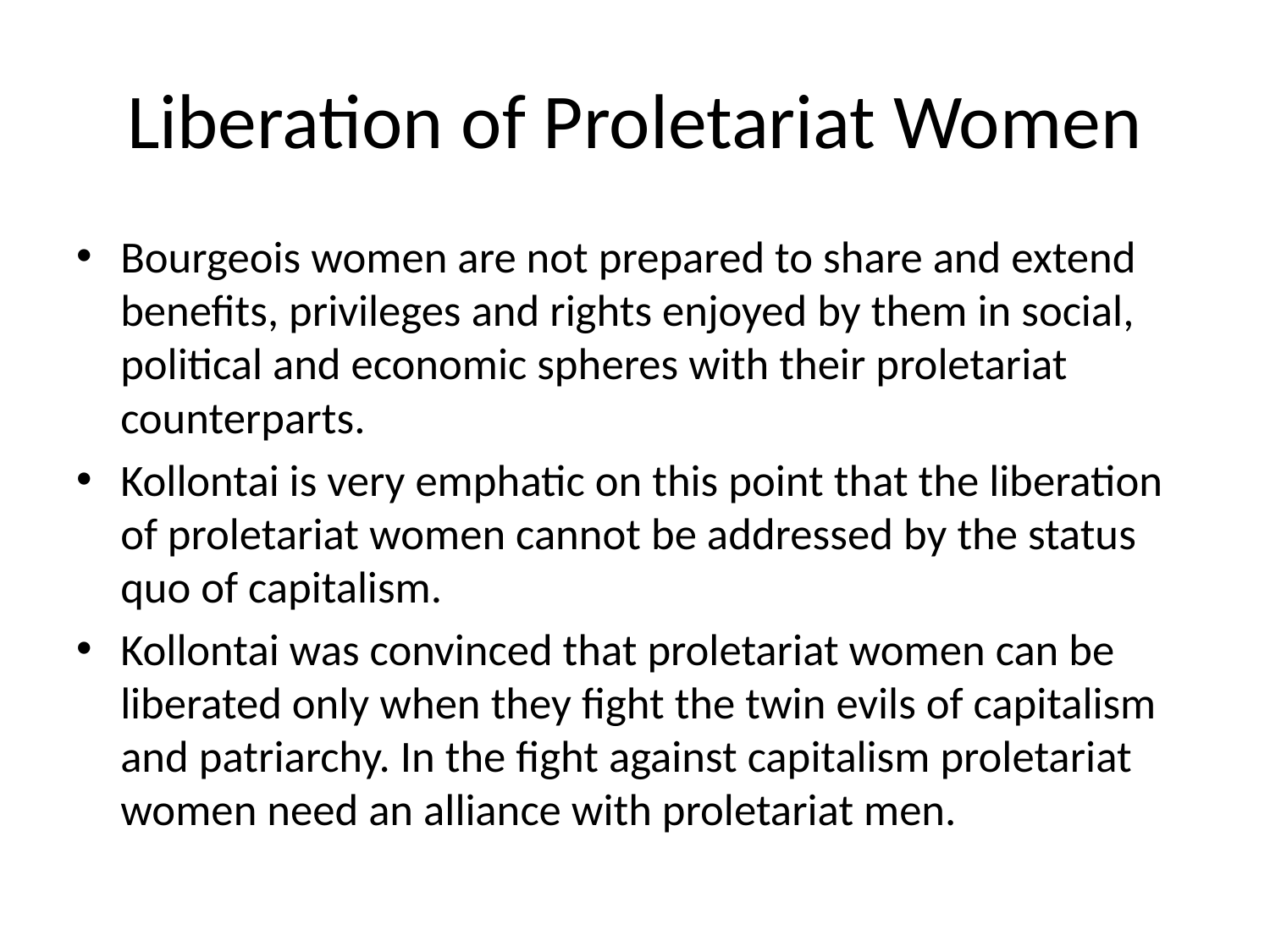

# Liberation of Proletariat Women
Bourgeois women are not prepared to share and extend benefits, privileges and rights enjoyed by them in social, political and economic spheres with their proletariat counterparts.
Kollontai is very emphatic on this point that the liberation of proletariat women cannot be addressed by the status quo of capitalism.
Kollontai was convinced that proletariat women can be liberated only when they fight the twin evils of capitalism and patriarchy. In the fight against capitalism proletariat women need an alliance with proletariat men.